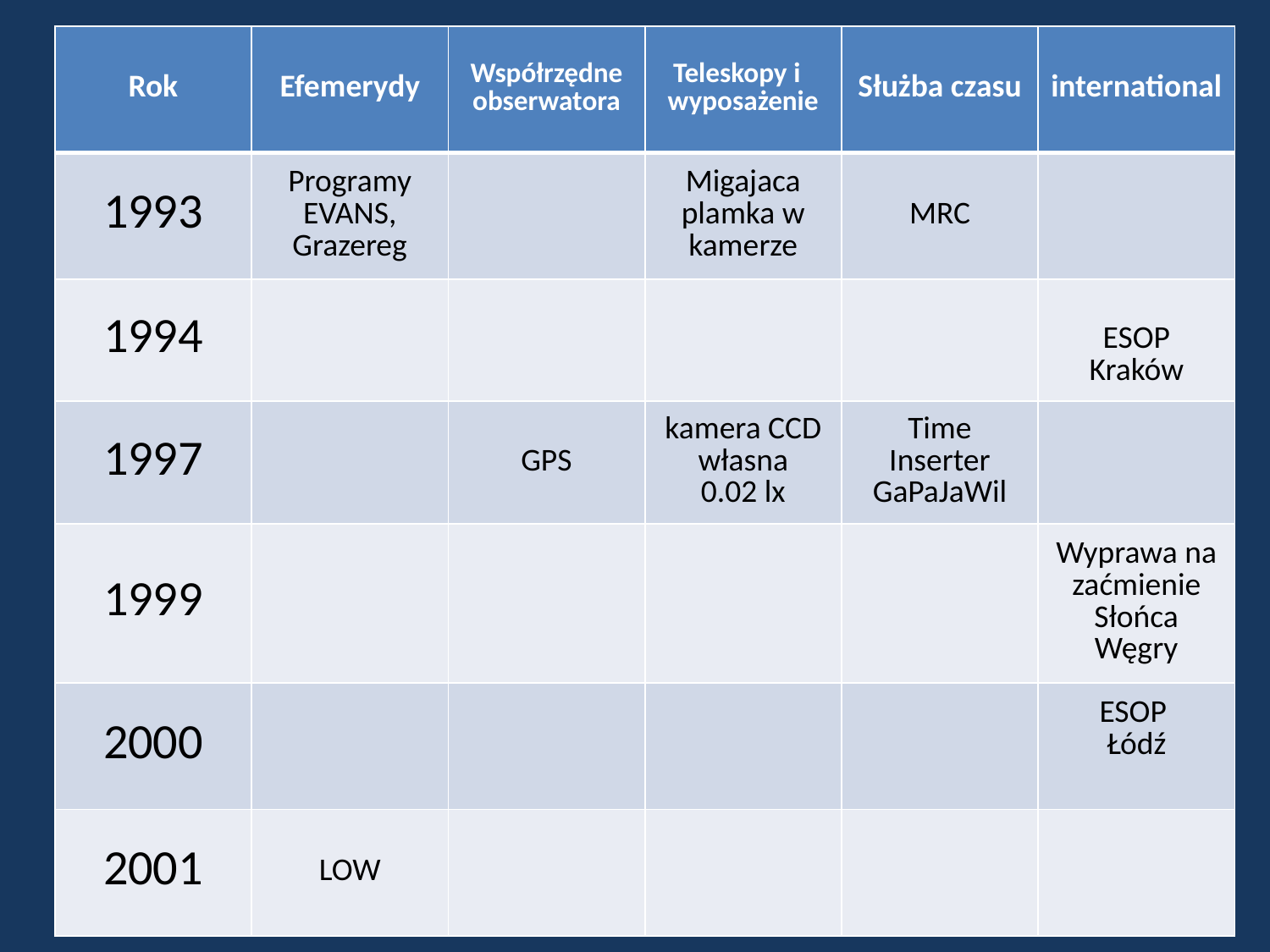

| Rok | Efemerydy | Współrzędne obserwatora | Teleskopy i wyposażenie | Służba czasu | international |
| --- | --- | --- | --- | --- | --- |
| 1993 | Programy EVANS, Grazereg |  | Migajaca plamka w kamerze | MRC |  |
| 1994 |  |  |  |  | ESOP Kraków |
| 1997 |  | GPS | kamera CCD własna 0.02 lx | Time Inserter GaPaJaWil |  |
| 1999 |  |  |  |  | Wyprawa na zaćmienie Słońca Węgry |
| 2000 |  |  |  |  | ESOP Łódź |
| 2001 | LOW |  |  |  |  |